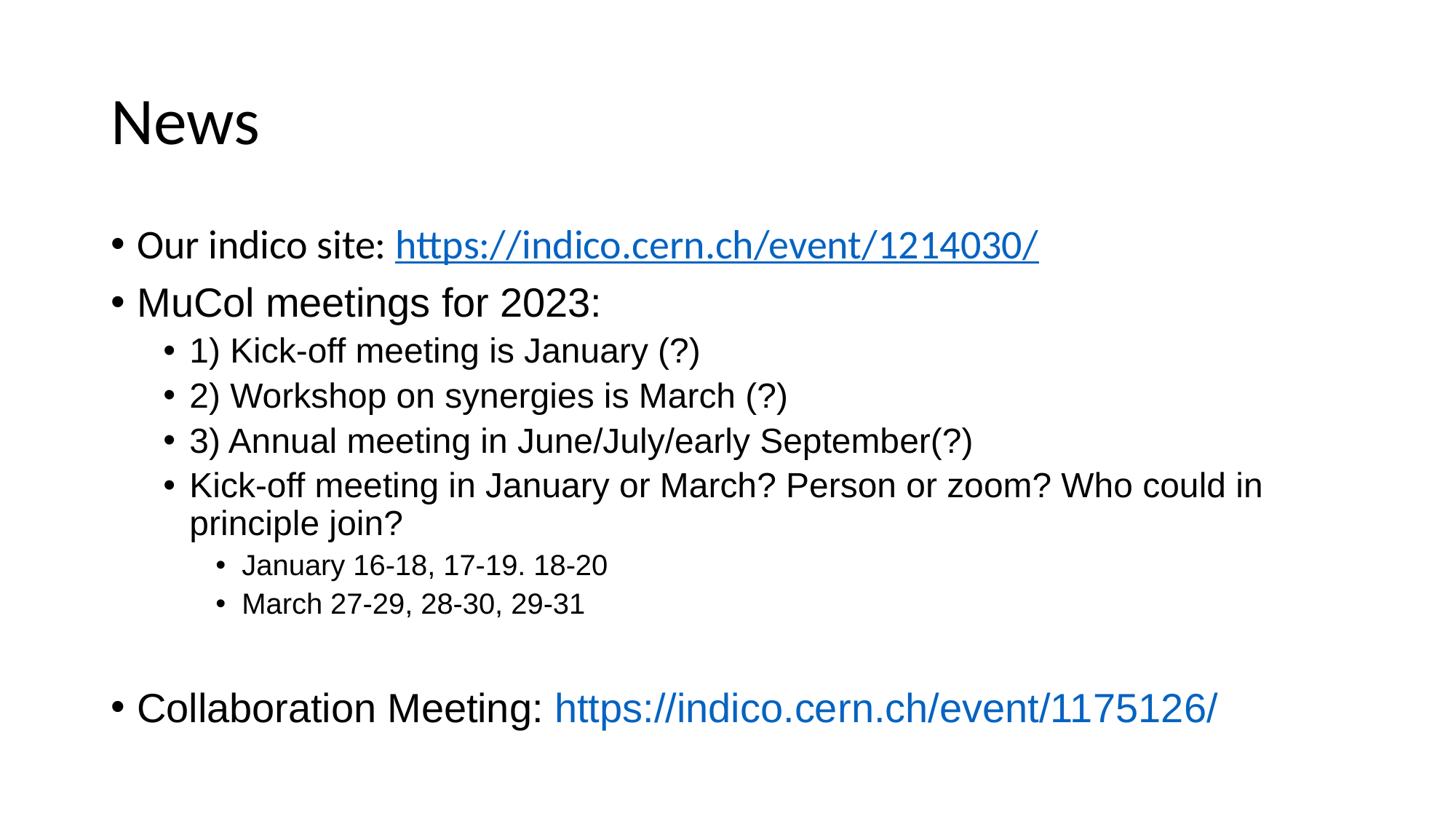

# News
Our indico site: https://indico.cern.ch/event/1214030/
MuCol meetings for 2023:
1) Kick-off meeting is January (?)
2) Workshop on synergies is March (?)
3) Annual meeting in June/July/early September(?)
Kick-off meeting in January or March? Person or zoom? Who could in principle join?
January 16-18, 17-19. 18-20
March 27-29, 28-30, 29-31

Collaboration Meeting: https://indico.cern.ch/event/1175126/